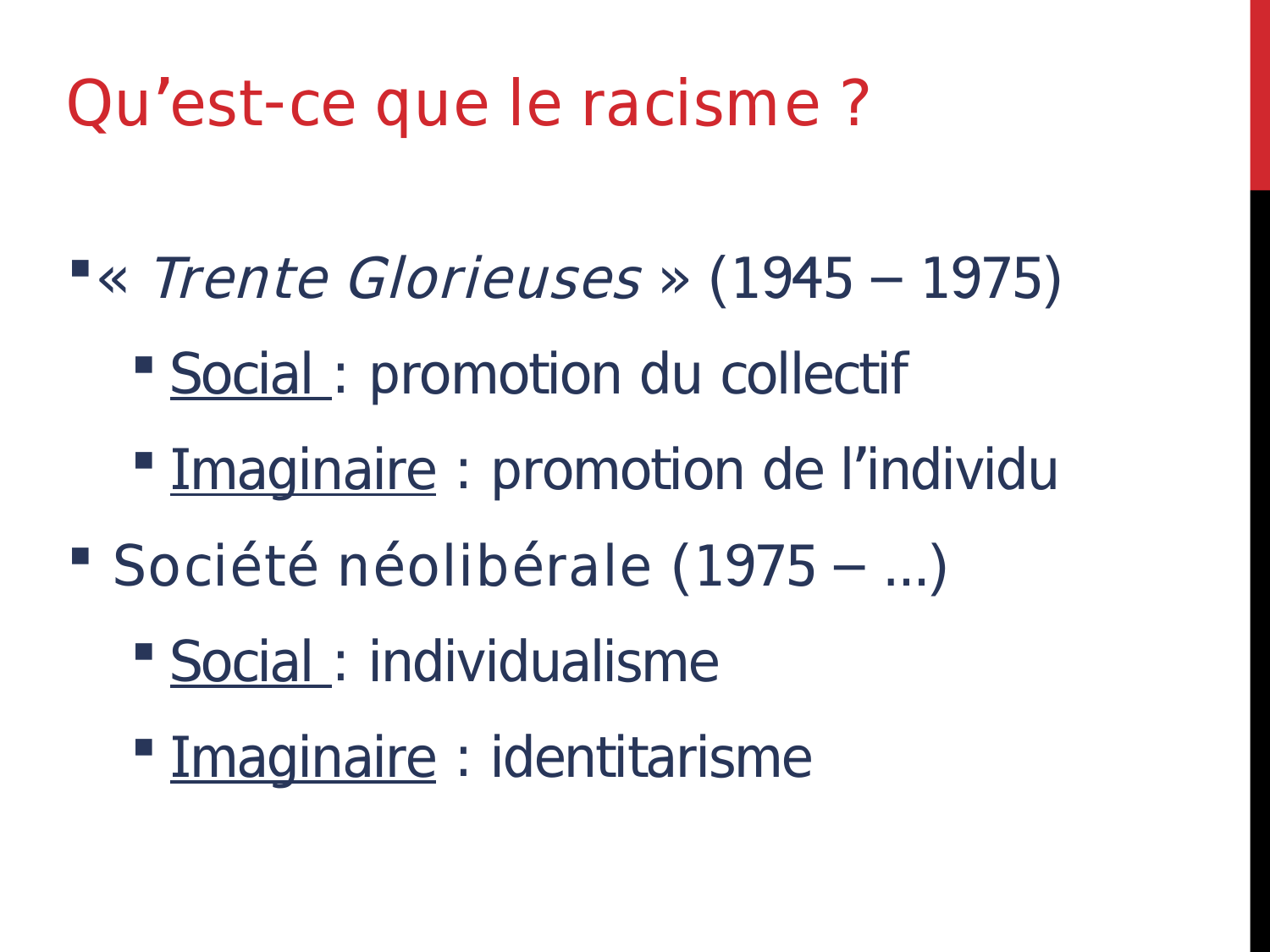

# Qu’est-ce que le racisme ?

« Trente Glorieuses » (1945 – 1975)
Social : promotion du collectif
Imaginaire : promotion de l’individu
 Société néolibérale (1975 – …)
Social : individualisme
Imaginaire : identitarisme